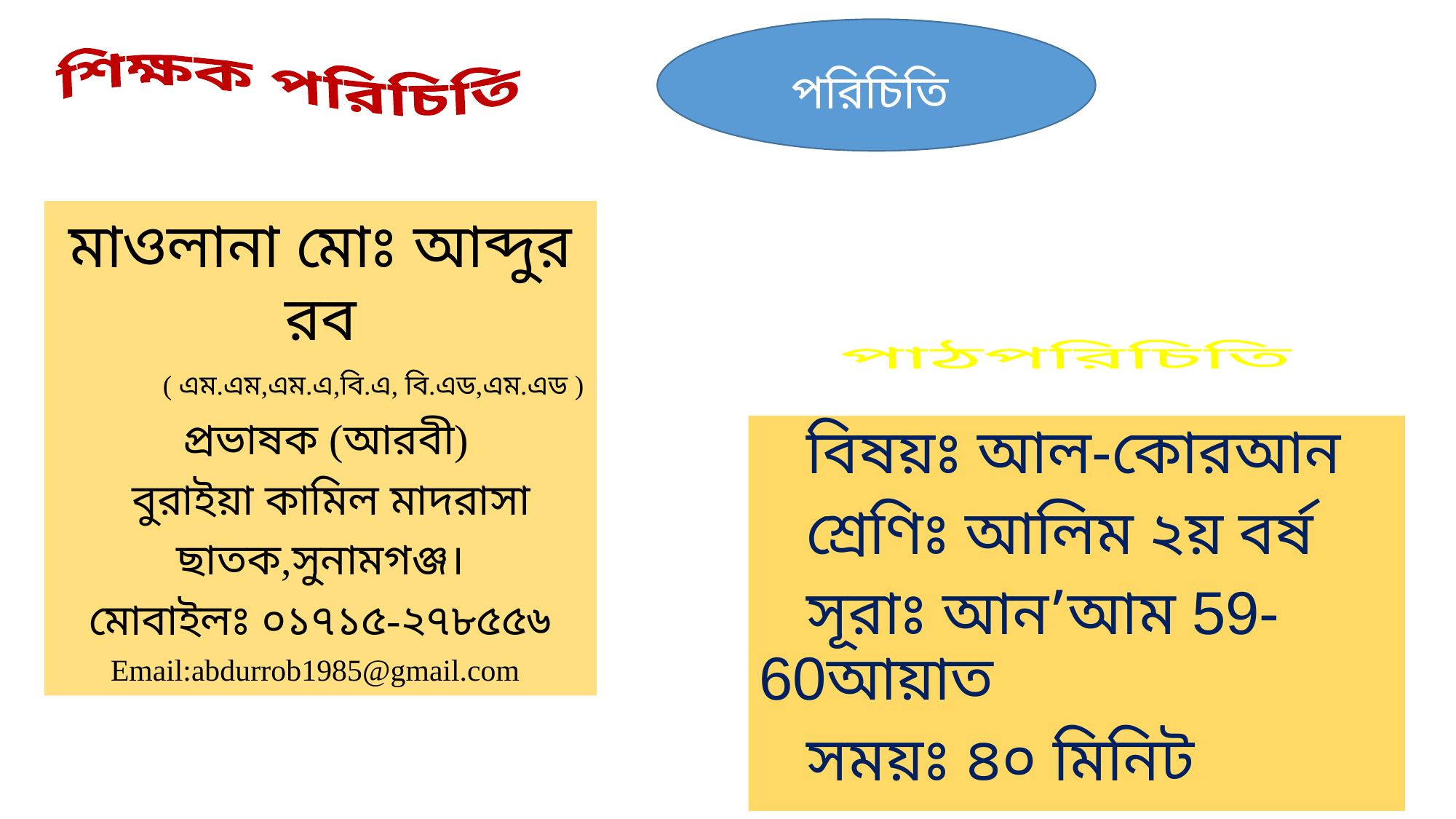

পরিচিতি
শিক্ষক পরিচিতি

মাওলানা মোঃ আব্দুর রব
          ( এম.এম,এম.এ,বি.এ, বি.এড,এম.এড )
 প্রভাষক (আরবী)
  বুরাইয়া কামিল মাদরাসা
ছাতক,সুনামগঞ্জ।
মোবাইলঃ ০১৭১৫-২৭৮৫৫৬
Email:abdurrob1985@gmail.com

পাঠপরিচিতি

# বিষয়ঃ আল-কোরআন
   শ্রেণিঃ আলিম ২য় বর্ষ
   সূরাঃ আন’আম 59-60আয়াত
   সময়ঃ ৪০ মিনিট